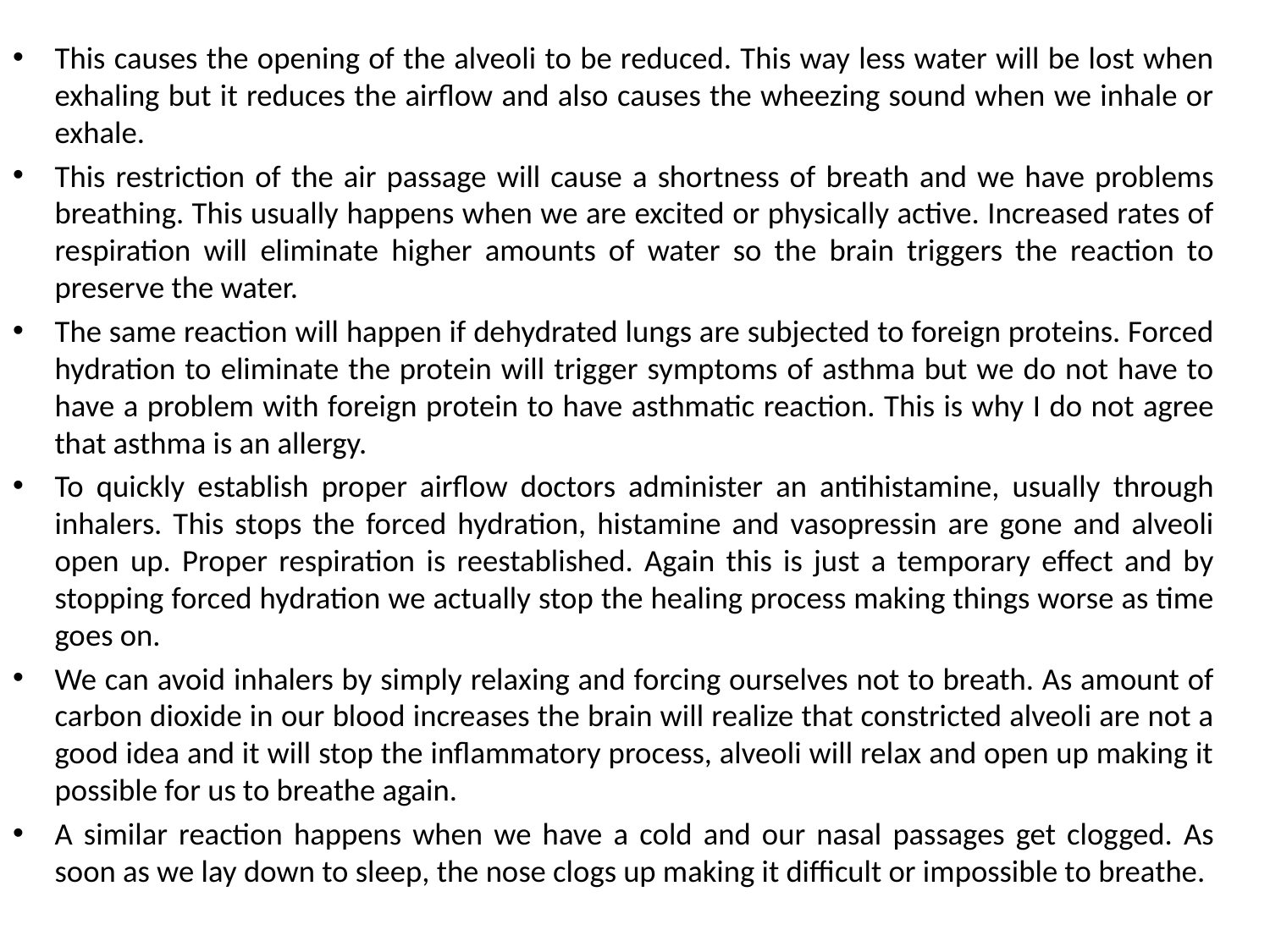

This causes the opening of the alveoli to be reduced. This way less water will be lost when exhaling but it reduces the airflow and also causes the wheezing sound when we inhale or exhale.
This restriction of the air passage will cause a shortness of breath and we have problems breathing. This usually happens when we are excited or physically active. Increased rates of respiration will eliminate higher amounts of water so the brain triggers the reaction to preserve the water.
The same reaction will happen if dehydrated lungs are subjected to foreign proteins. Forced hydration to eliminate the protein will trigger symptoms of asthma but we do not have to have a problem with foreign protein to have asthmatic reaction. This is why I do not agree that asthma is an allergy.
To quickly establish proper airflow doctors administer an antihistamine, usually through inhalers. This stops the forced hydration, histamine and vasopressin are gone and alveoli open up. Proper respiration is reestablished. Again this is just a temporary effect and by stopping forced hydration we actually stop the healing process making things worse as time goes on.
We can avoid inhalers by simply relaxing and forcing ourselves not to breath. As amount of carbon dioxide in our blood increases the brain will realize that constricted alveoli are not a good idea and it will stop the inflammatory process, alveoli will relax and open up making it possible for us to breathe again.
A similar reaction happens when we have a cold and our nasal passages get clogged. As soon as we lay down to sleep, the nose clogs up making it difficult or impossible to breathe.